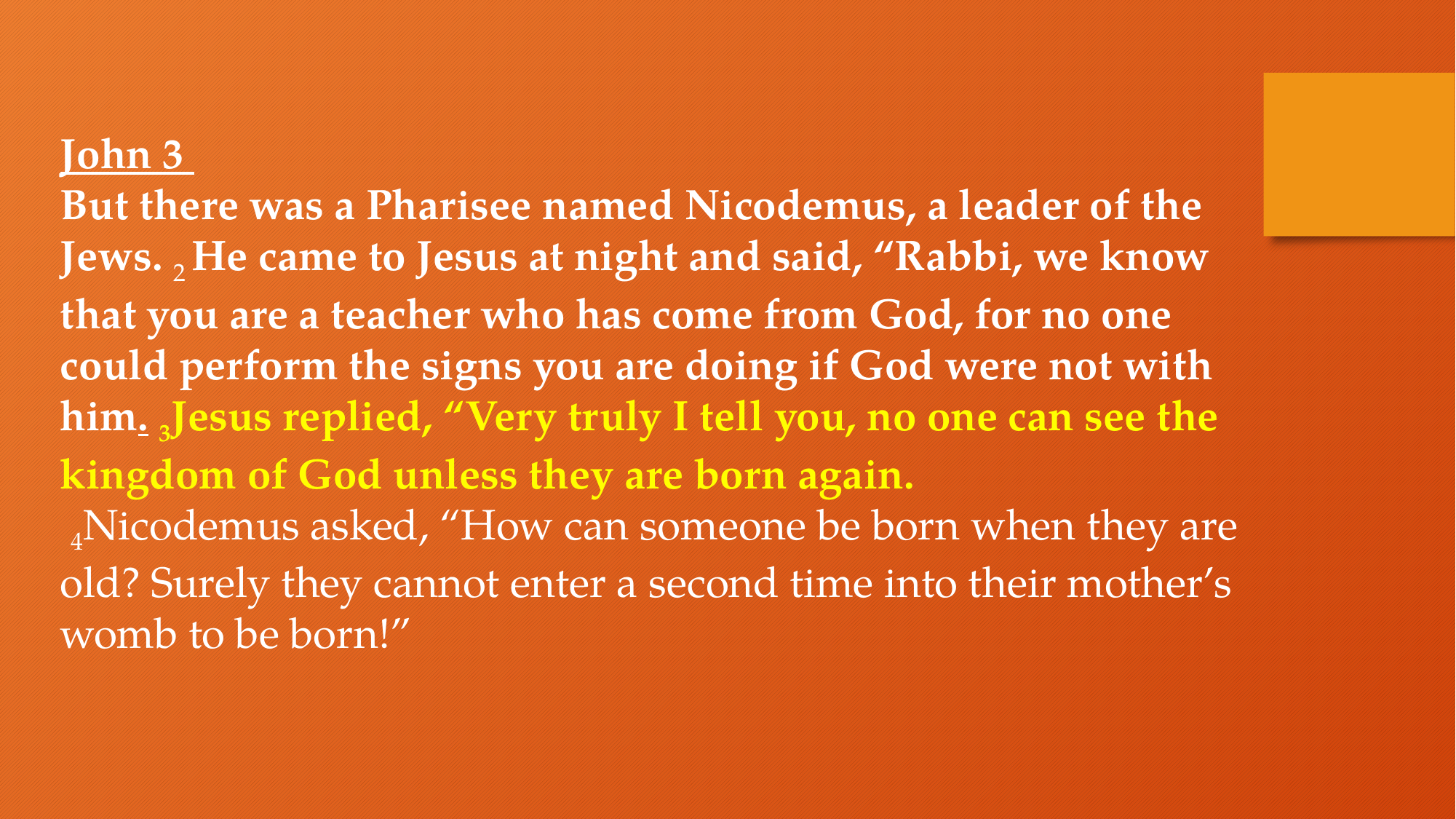

John 3
But there was a Pharisee named Nicodemus, a leader of the Jews. 2 He came to Jesus at night and said, “Rabbi, we know that you are a teacher who has come from God, for no one could perform the signs you are doing if God were not with him. 3Jesus replied, “Very truly I tell you, no one can see the kingdom of God unless they are born again.
 4Nicodemus asked, “How can someone be born when they are old? Surely they cannot enter a second time into their mother’s womb to be born!”